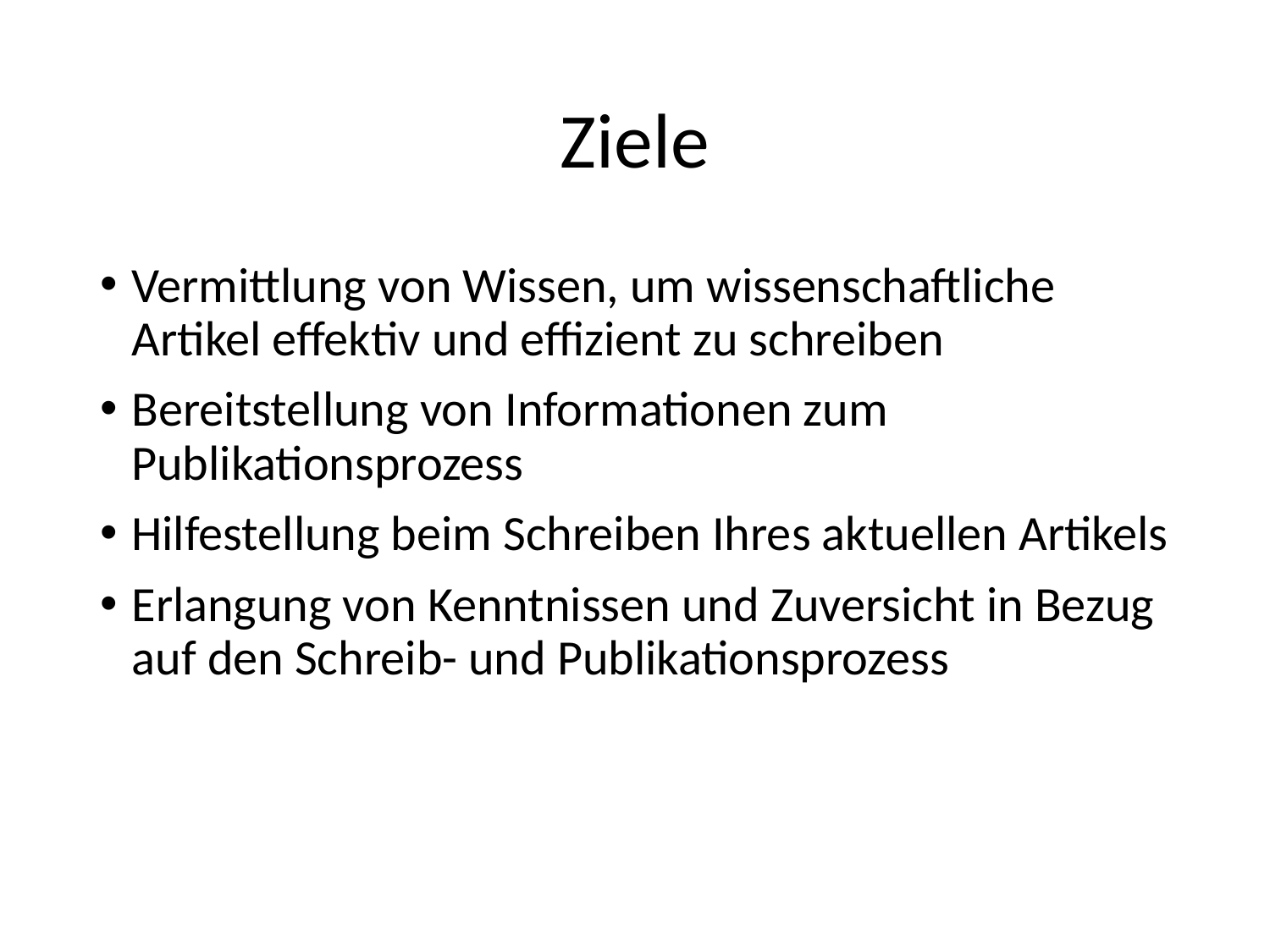

# Ziele
Vermittlung von Wissen, um wissenschaftliche Artikel effektiv und effizient zu schreiben
Bereitstellung von Informationen zum Publikationsprozess
Hilfestellung beim Schreiben Ihres aktuellen Artikels
Erlangung von Kenntnissen und Zuversicht in Bezug auf den Schreib- und Publikationsprozess